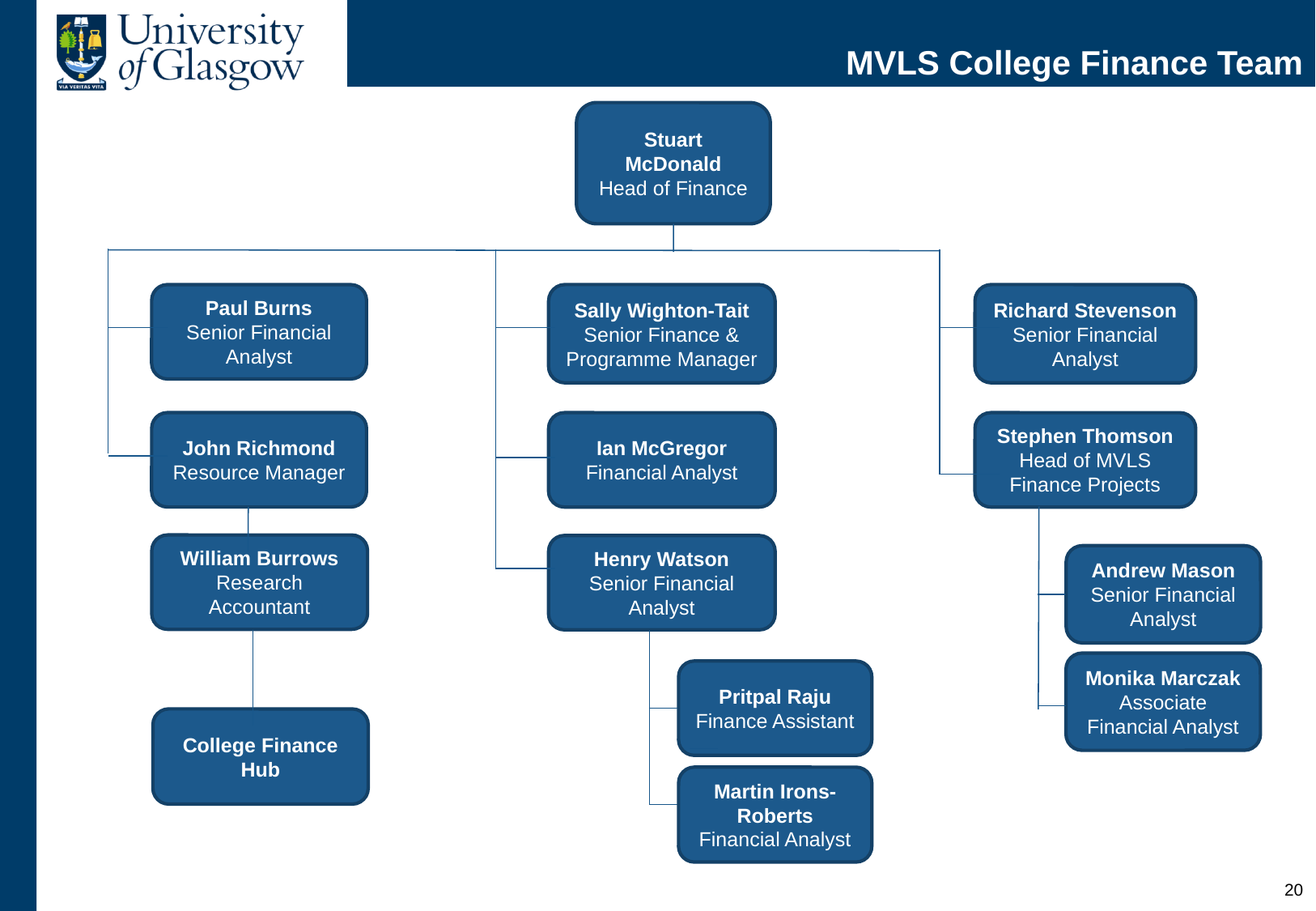

# MVLS College Finance Team
Stuart McDonald
Head of Finance
Sally Wighton-Tait
Senior Finance & Programme Manager
Richard Stevenson
Senior Financial Analyst
Paul Burns
Senior Financial Analyst
John Richmond
Resource Manager
Ian McGregor
Financial Analyst
Stephen Thomson
Head of MVLS Finance Projects
William Burrows
Research Accountant
Henry Watson
Senior Financial Analyst
Andrew Mason
Senior Financial Analyst
Monika Marczak
Associate Financial Analyst
Pritpal Raju
Finance Assistant
College Finance Hub
Martin Irons-Roberts
Financial Analyst
20
20